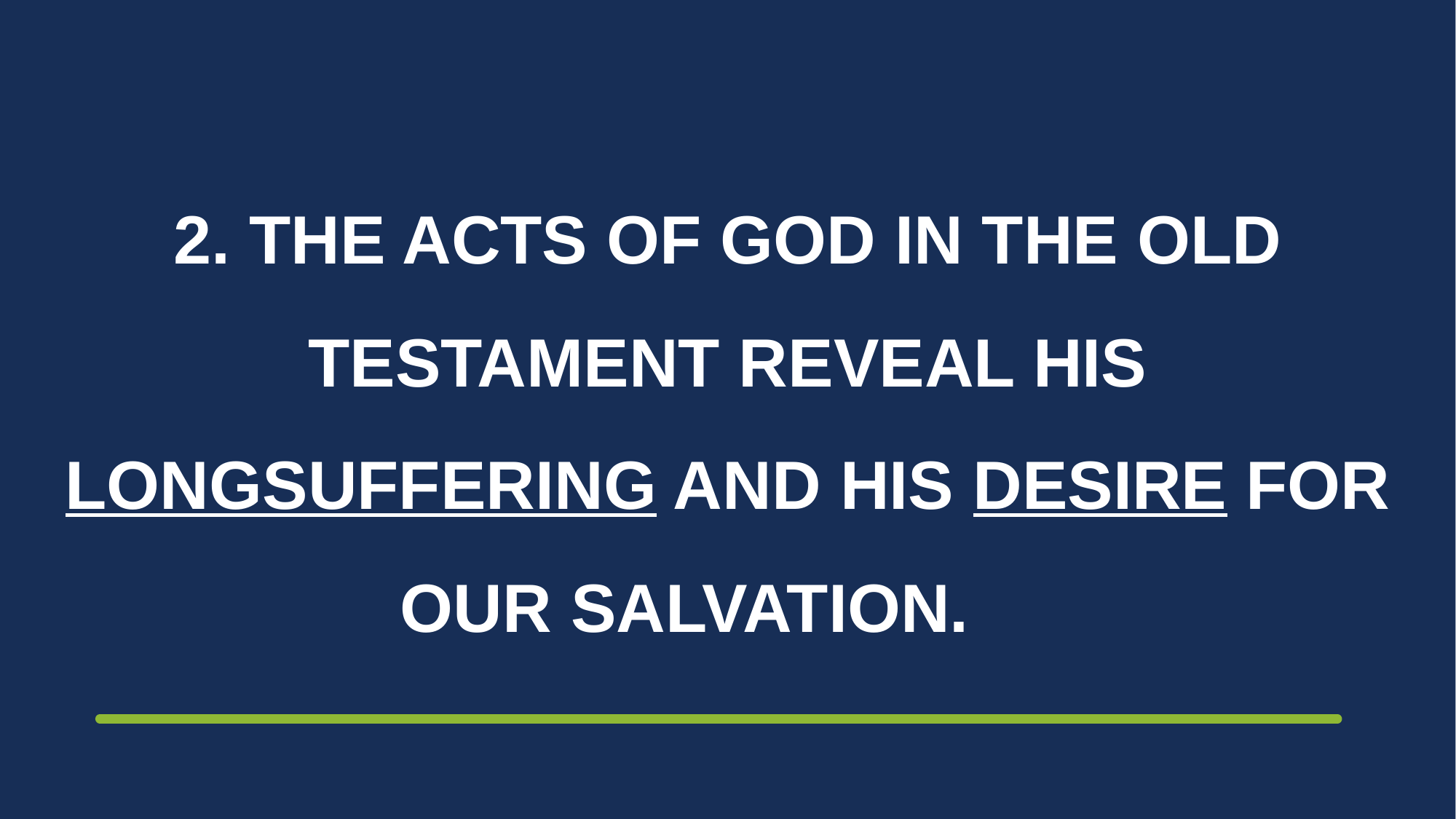

# 2. THE ACTS OF GOD IN THE OLD TESTAMENT REVEAL HIS LONGSUFFERING AND HIS DESIRE FOR OUR SALVATION.